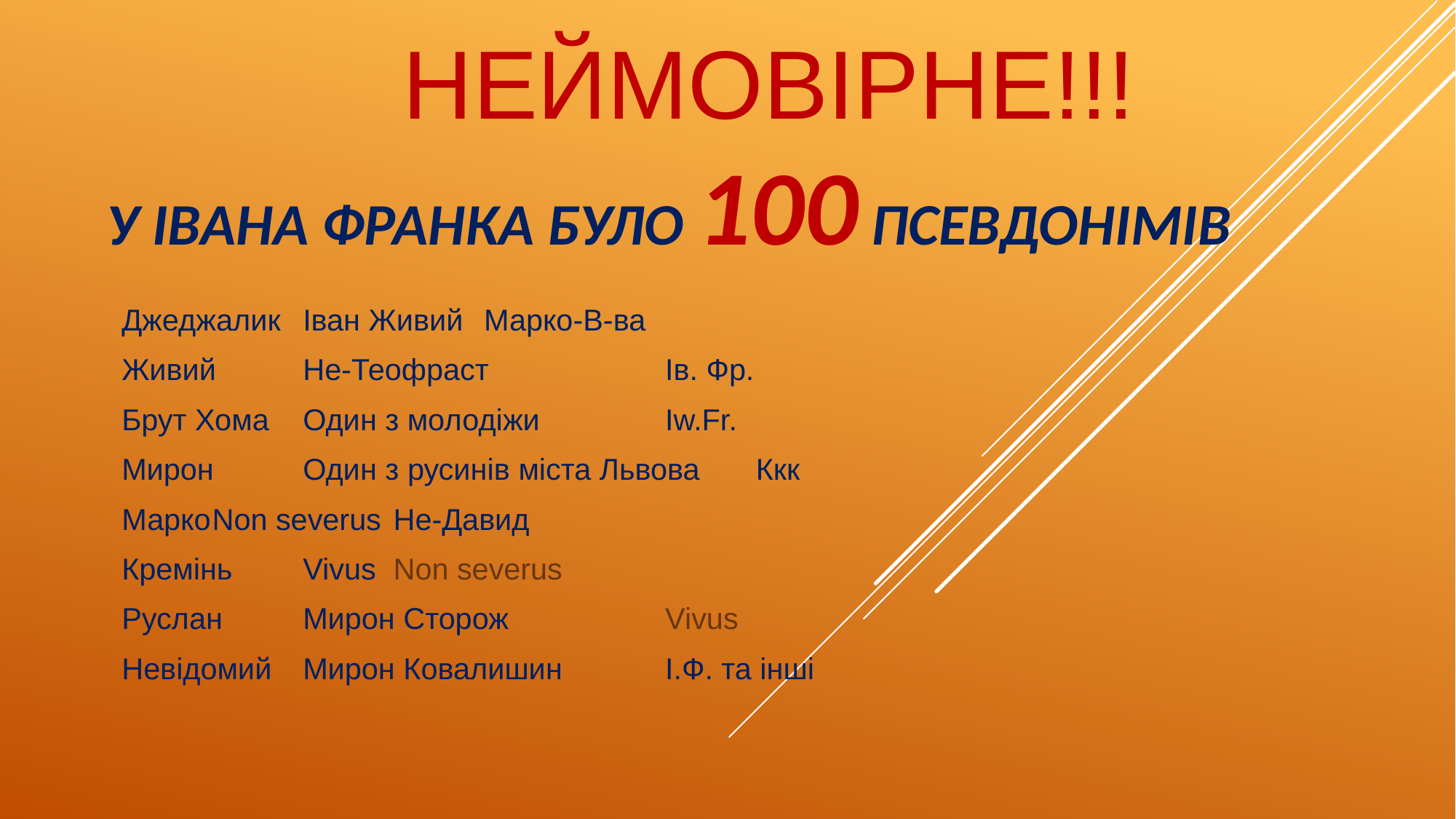

# Неймовірне!!! У Івана Франка було 100 псевдонімів
Джеджалик				Іван Живий								Марко-В-ва
Живий					Не-Теофраст							Ів. Фр.
Брут Хома				Один з молодіжи						Iw.Fr.
Мирон					Один з русинів міста Львова			Ккк
Марко						Non severus								Не-Давид
Кремінь					Vivus 										Non severus
Руслан					Мирон Сторож							Vivus
Невідомий				Мирон Ковалишин						І.Ф. та інші